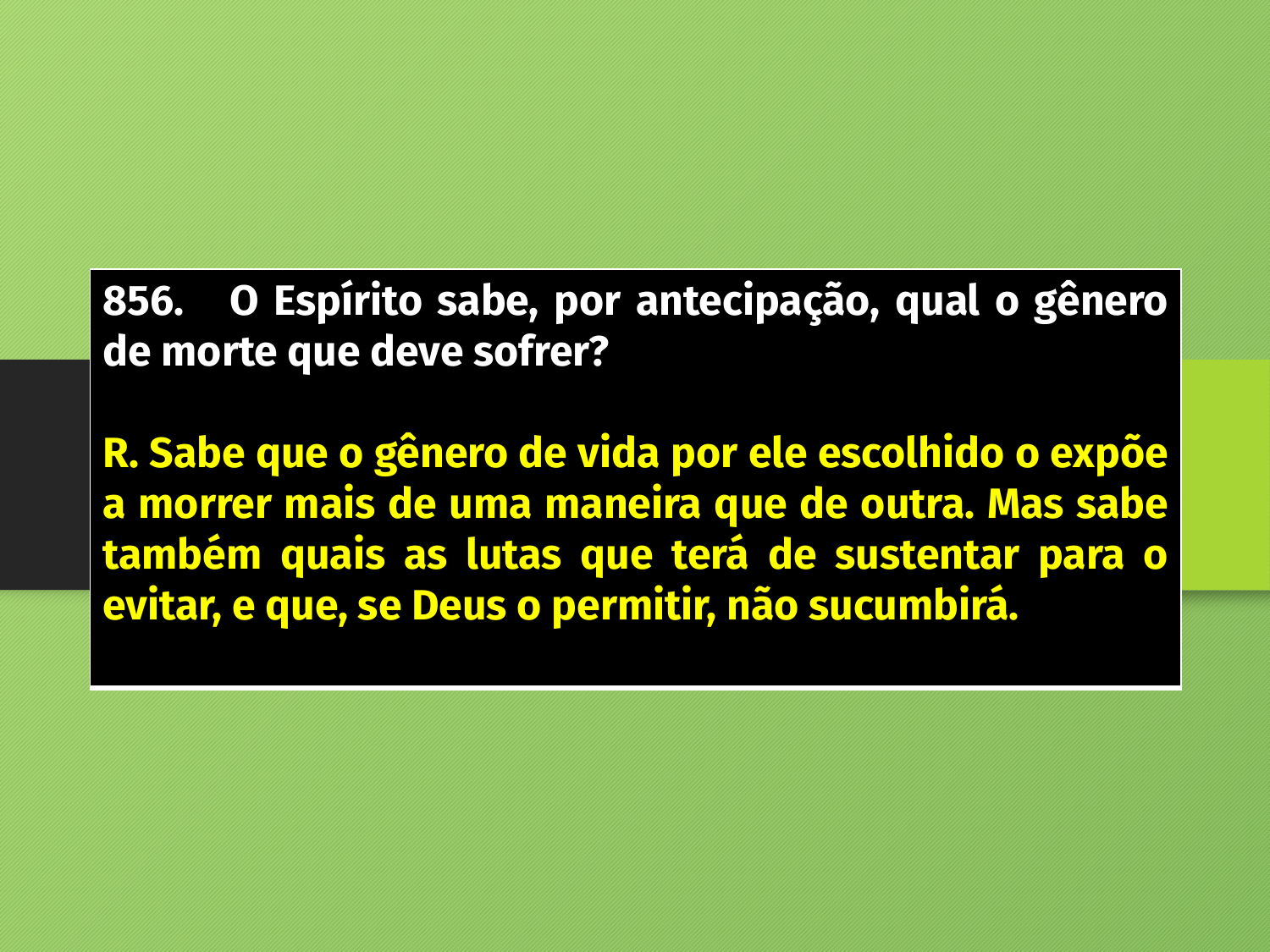

| 856. O Espírito sabe, por antecipação, qual o gênero de morte que deve sofrer? R. Sabe que o gênero de vida por ele escolhido o expõe a morrer mais de uma maneira que de outra. Mas sabe também quais as lutas que terá de sustentar para o evitar, e que, se Deus o permitir, não sucumbirá. |
| --- |